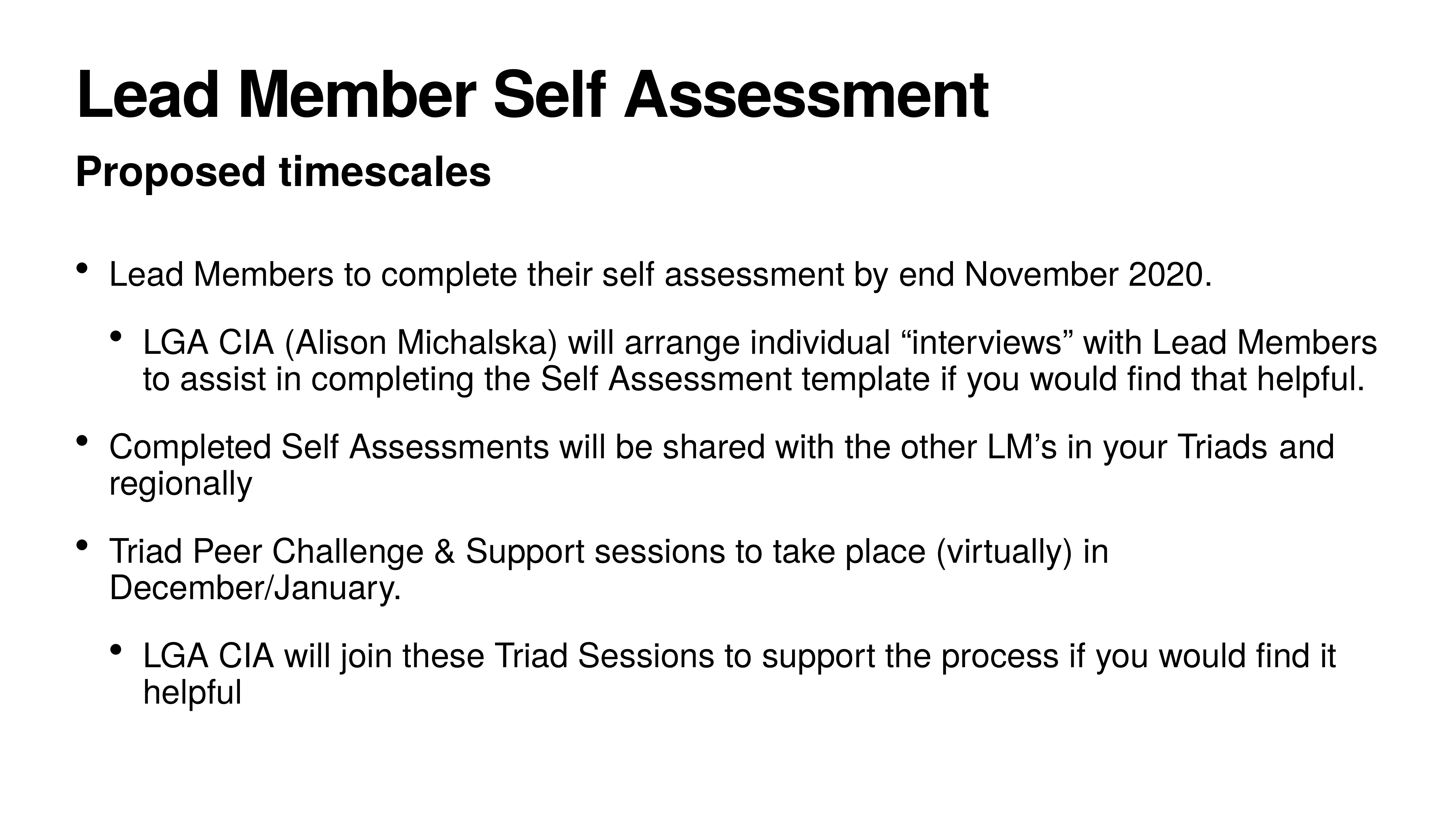

# Lead Member Self Assessment
Proposed timescales
Lead Members to complete their self assessment by end November 2020.
LGA CIA (Alison Michalska) will arrange individual “interviews” with Lead Members to assist in completing the Self Assessment template if you would find that helpful.
Completed Self Assessments will be shared with the other LM’s in your Triads and regionally
Triad Peer Challenge & Support sessions to take place (virtually) in December/January.
LGA CIA will join these Triad Sessions to support the process if you would find it helpful